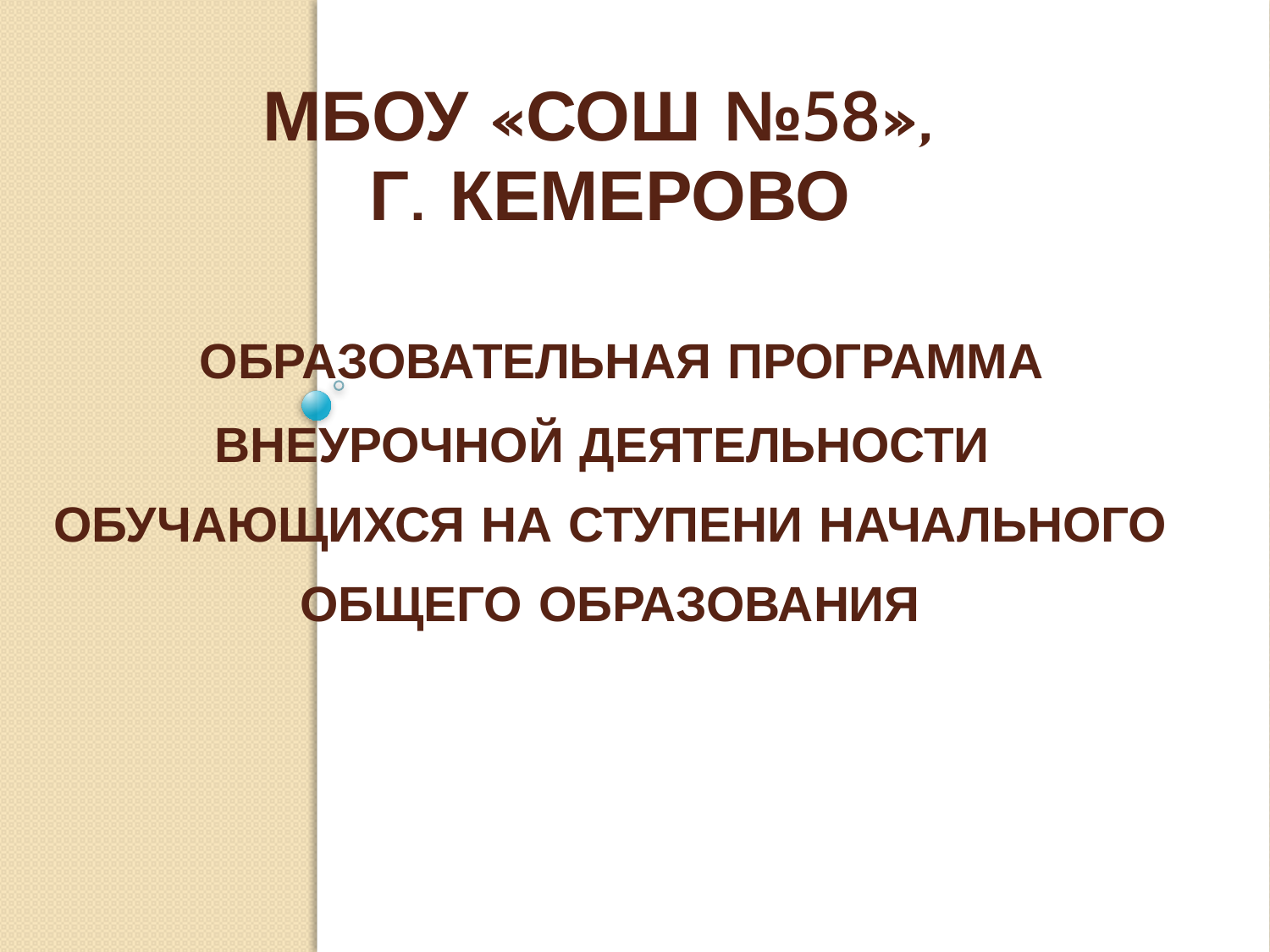

# МБОУ «СОШ №58», г. Кемерово Образовательная программа внеурочной деятельности обучающихся на ступени начального общего образования